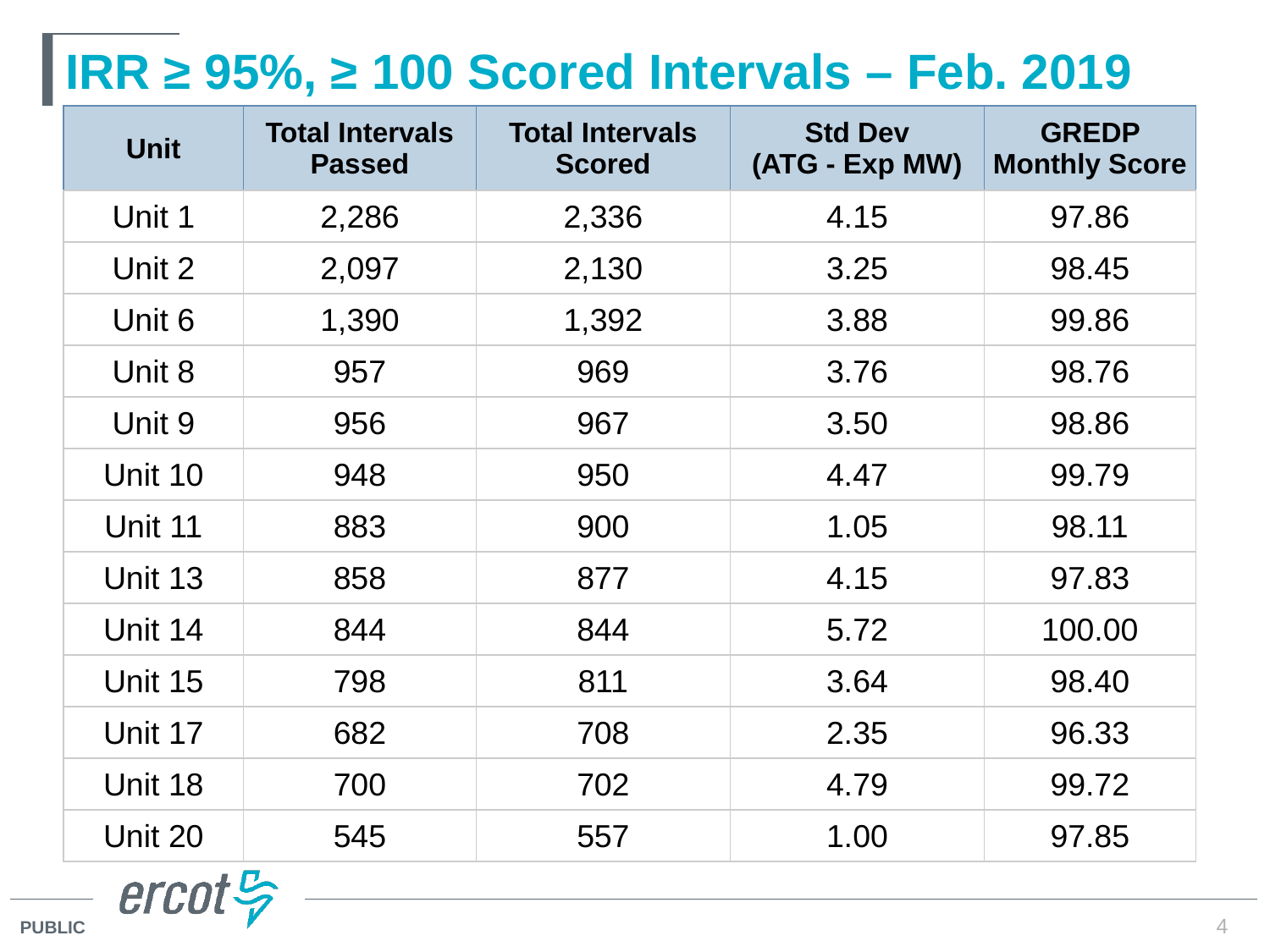

# IRR ≥ 95%, ≥ 100 Scored Intervals – Feb. 2019
| Unit | Total Intervals Passed | Total Intervals Scored | Std Dev (ATG - Exp MW) | GREDP Monthly Score |
| --- | --- | --- | --- | --- |
| Unit 1 | 2,286 | 2,336 | 4.15 | 97.86 |
| Unit 2 | 2,097 | 2,130 | 3.25 | 98.45 |
| Unit 6 | 1,390 | 1,392 | 3.88 | 99.86 |
| Unit 8 | 957 | 969 | 3.76 | 98.76 |
| Unit 9 | 956 | 967 | 3.50 | 98.86 |
| Unit 10 | 948 | 950 | 4.47 | 99.79 |
| Unit 11 | 883 | 900 | 1.05 | 98.11 |
| Unit 13 | 858 | 877 | 4.15 | 97.83 |
| Unit 14 | 844 | 844 | 5.72 | 100.00 |
| Unit 15 | 798 | 811 | 3.64 | 98.40 |
| Unit 17 | 682 | 708 | 2.35 | 96.33 |
| Unit 18 | 700 | 702 | 4.79 | 99.72 |
| Unit 20 | 545 | 557 | 1.00 | 97.85 |
4